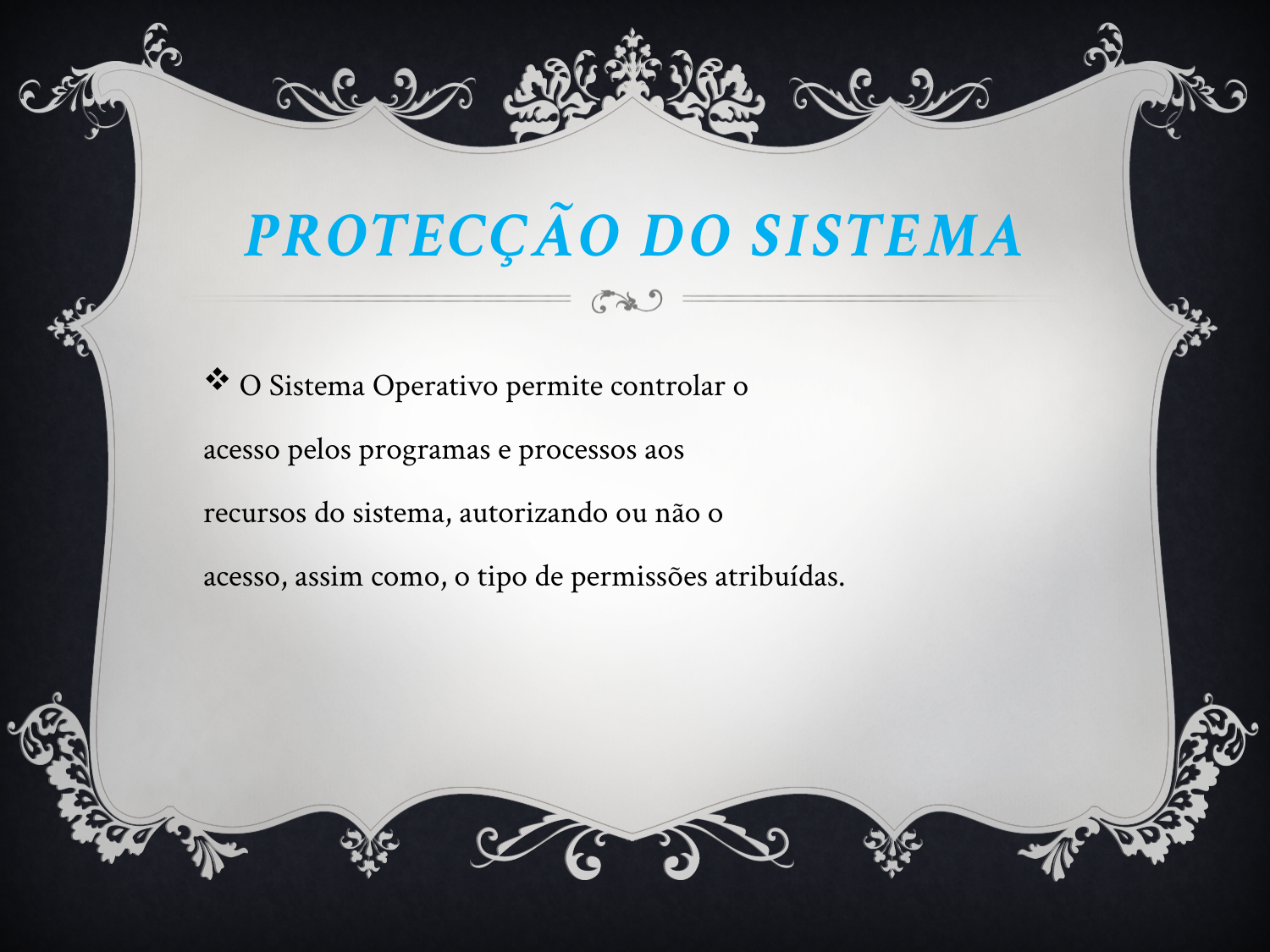

# Protecção do Sistema
 O Sistema Operativo permite controlar o
acesso pelos programas e processos aos
recursos do sistema, autorizando ou não o
acesso, assim como, o tipo de permissões atribuídas.